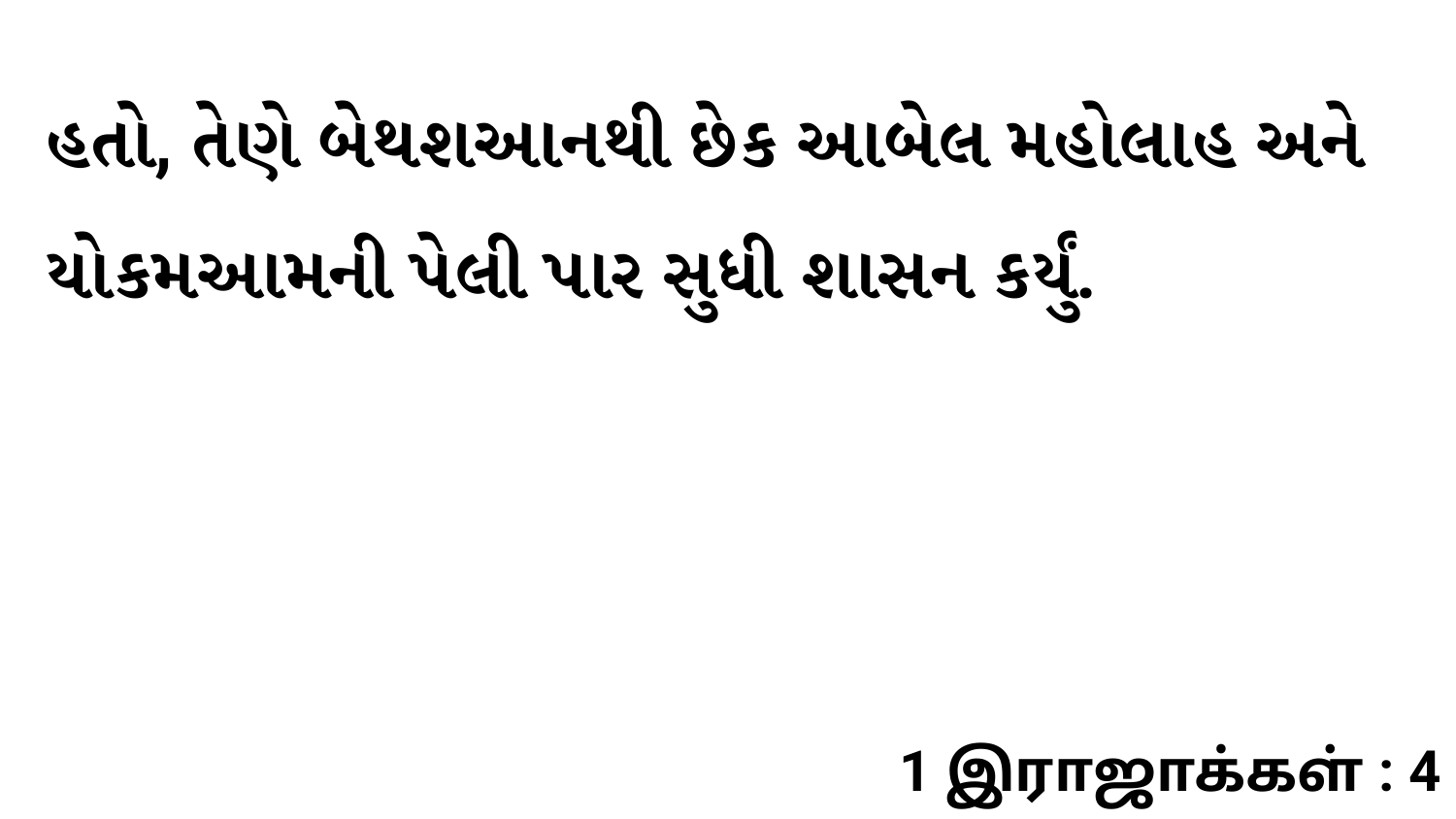

હતો, તેણે બેથશઆનથી છેક આબેલ મહોલાહ અને યોકમઆમની પેલી પાર સુધી શાસન કર્યું.
1 இராஜாக்கள் : 4